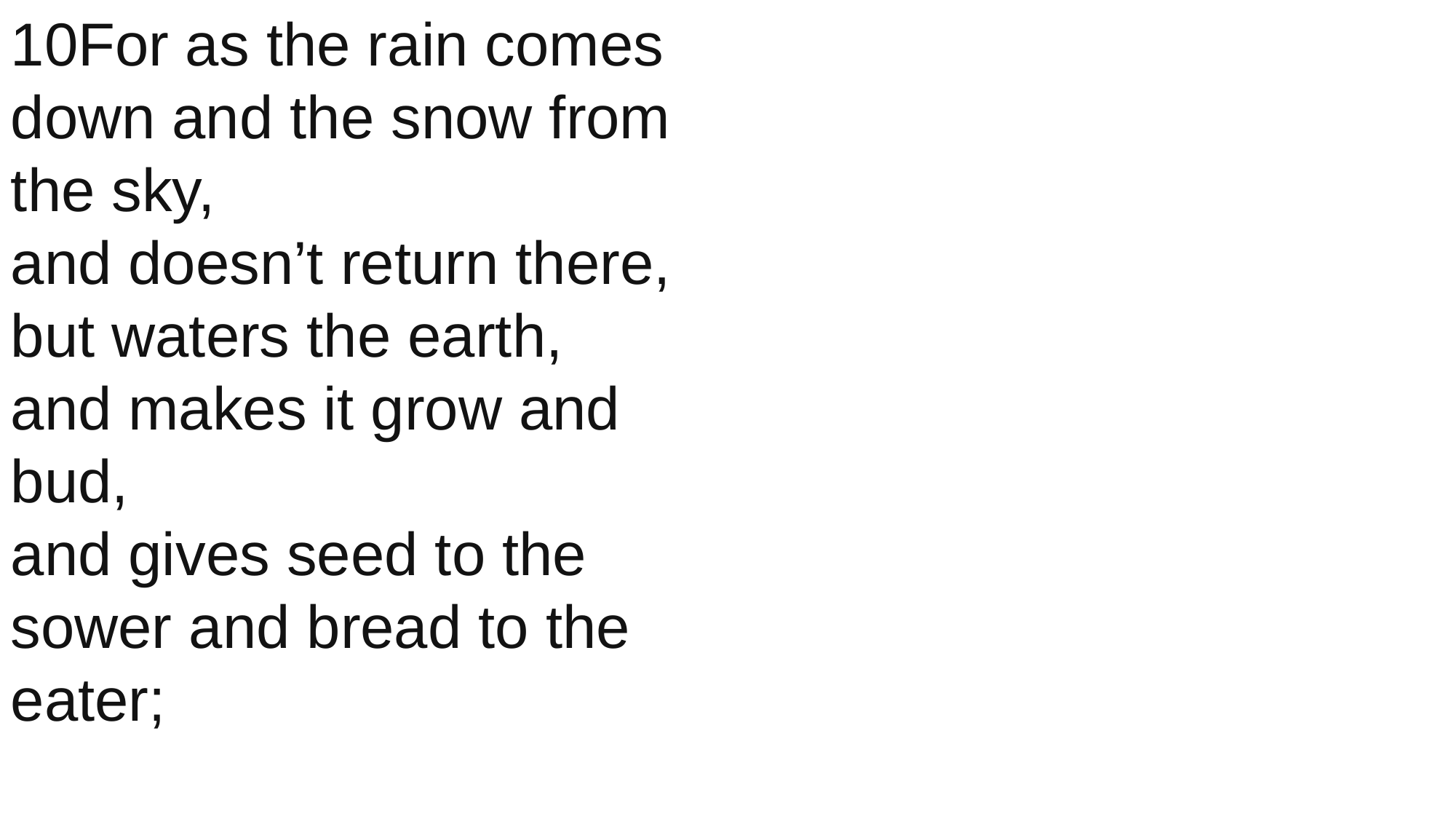

10For as the rain comes down and the snow from the sky,
and doesn’t return there, but waters the earth,
and makes it grow and bud,
and gives seed to the sower and bread to the eater;